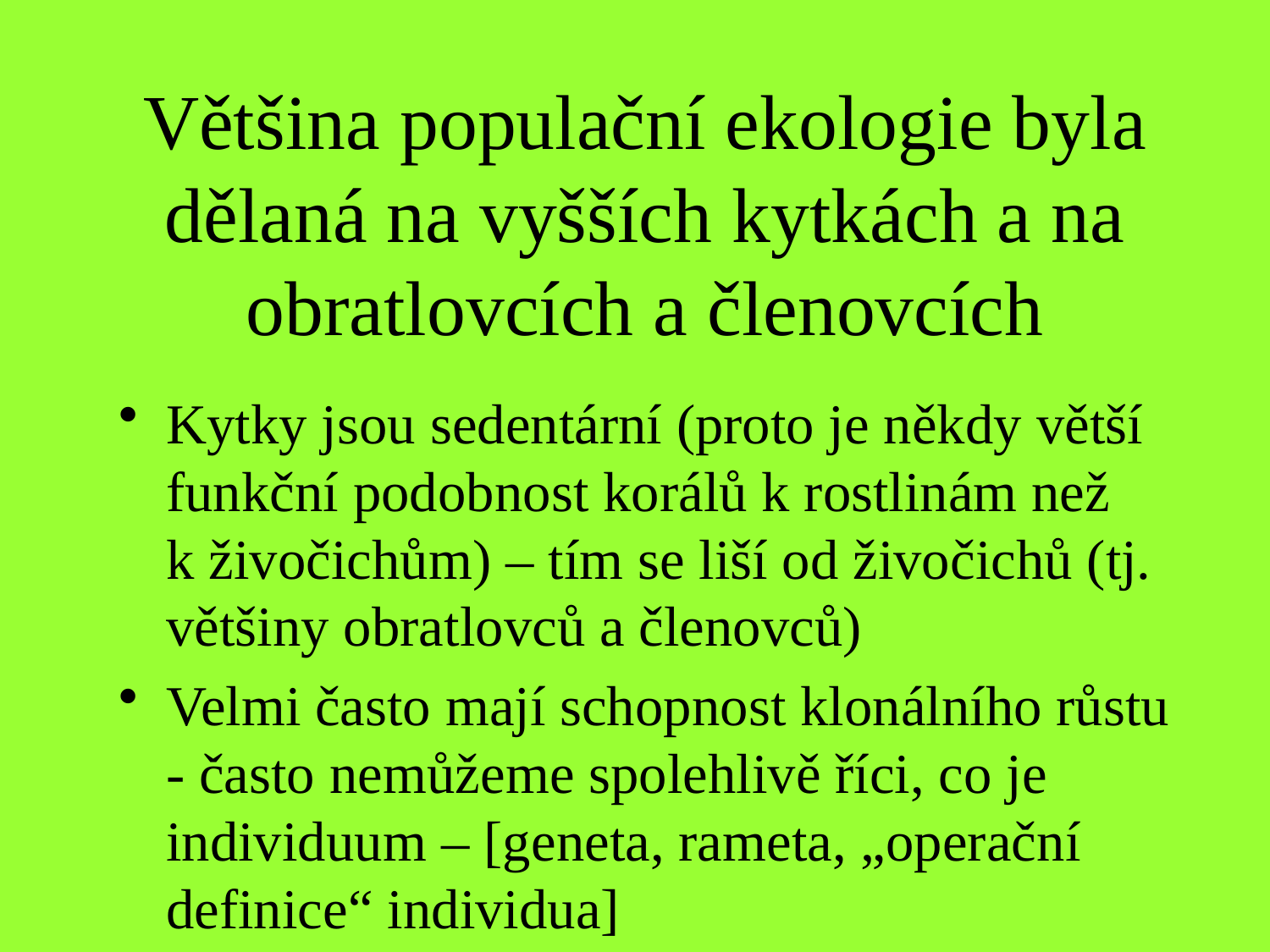

# Většina populační ekologie byla dělaná na vyšších kytkách a na obratlovcích a členovcích
Kytky jsou sedentární (proto je někdy větší funkční podobnost korálů k rostlinám než   k živočichům) – tím se liší od živočichů (tj. většiny obratlovců a členovců)
Velmi často mají schopnost klonálního růstu - často nemůžeme spolehlivě říci, co je individuum – [geneta, rameta, „operační definice“ individua]